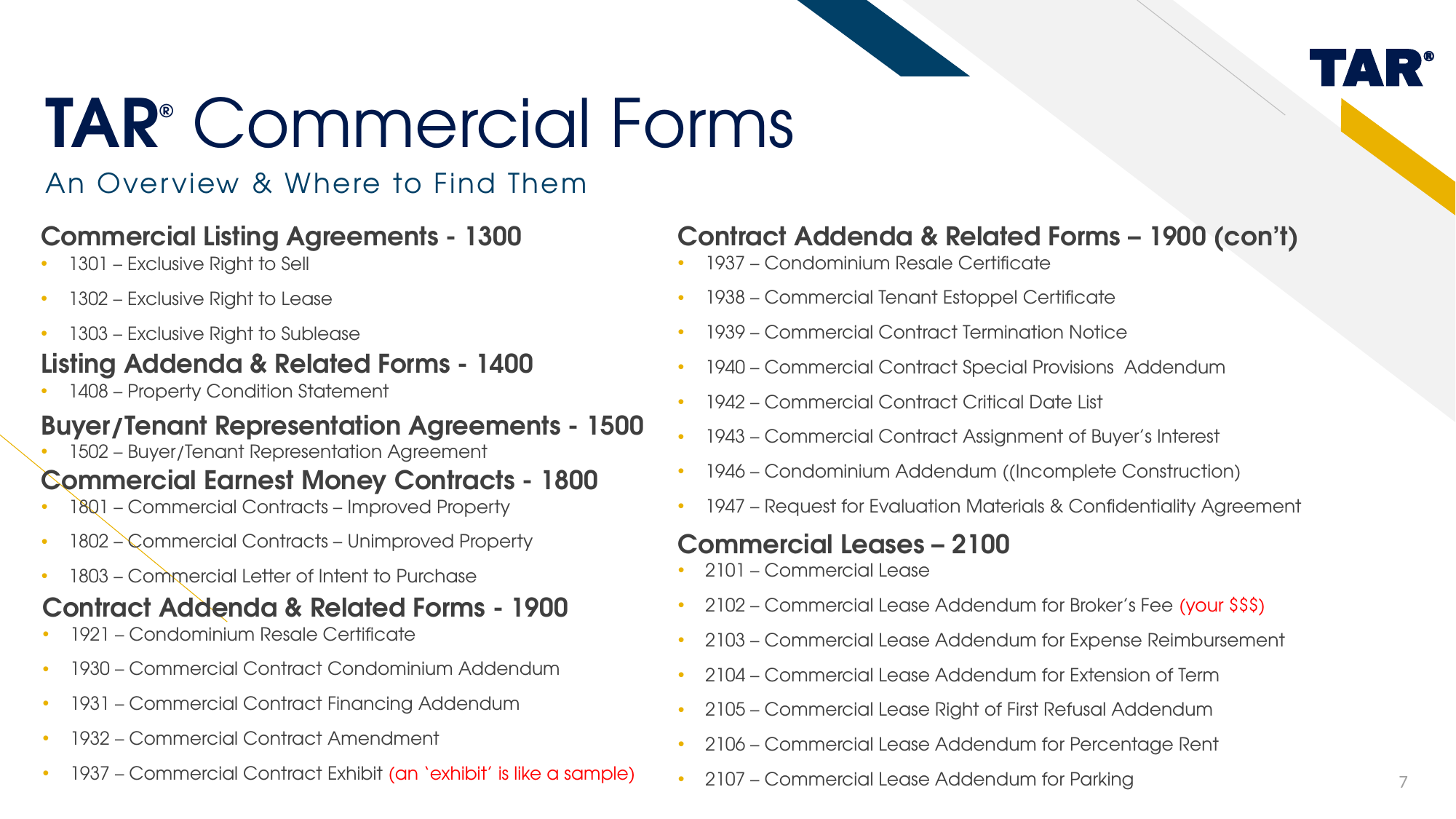

# TAR® Commercial Forms
Commercial Listing Agreements - 1300
Contract Addenda & Related Forms – 1900 (con’t)
An Overview & Where to Find Them
1937 – Condominium Resale Certificate
1938 – Commercial Tenant Estoppel Certificate
1939 – Commercial Contract Termination Notice
1940 – Commercial Contract Special Provisions  Addendum
1942 – Commercial Contract Critical Date List
1943 – Commercial Contract Assignment of Buyer’s Interest
1946 – Condominium Addendum ((Incomplete Construction)
1947 – Request for Evaluation Materials & Confidentiality Agreement
1301 – Exclusive Right to Sell
1302 – Exclusive Right to Lease
1303 – Exclusive Right to Sublease
Listing Addenda & Related Forms - 1400
Buyer/Tenant Representation Agreements - 1500
1408 – Property Condition Statement
Commercial Earnest Money Contracts - 1800
1502 – Buyer/Tenant Representation Agreement
Commercial Leases – 2100
1801 – Commercial Contracts – Improved Property
1802 – Commercial Contracts – Unimproved Property
1803 – Commercial Letter of Intent to Purchase
Contract Addenda & Related Forms - 1900
2101 – Commercial Lease
2102 – Commercial Lease Addendum for Broker’s Fee (your $$$)
2103 – Commercial Lease Addendum for Expense Reimbursement
2104 – Commercial Lease Addendum for Extension of Term
2105 – Commercial Lease Right of First Refusal Addendum
2106 – Commercial Lease Addendum for Percentage Rent
2107 – Commercial Lease Addendum for Parking
1921 – Condominium Resale Certificate
1930 – Commercial Contract Condominium Addendum
1931 – Commercial Contract Financing Addendum
1932 – Commercial Contract Amendment
1937 – Commercial Contract Exhibit (an ‘exhibit’ is like a sample)
7